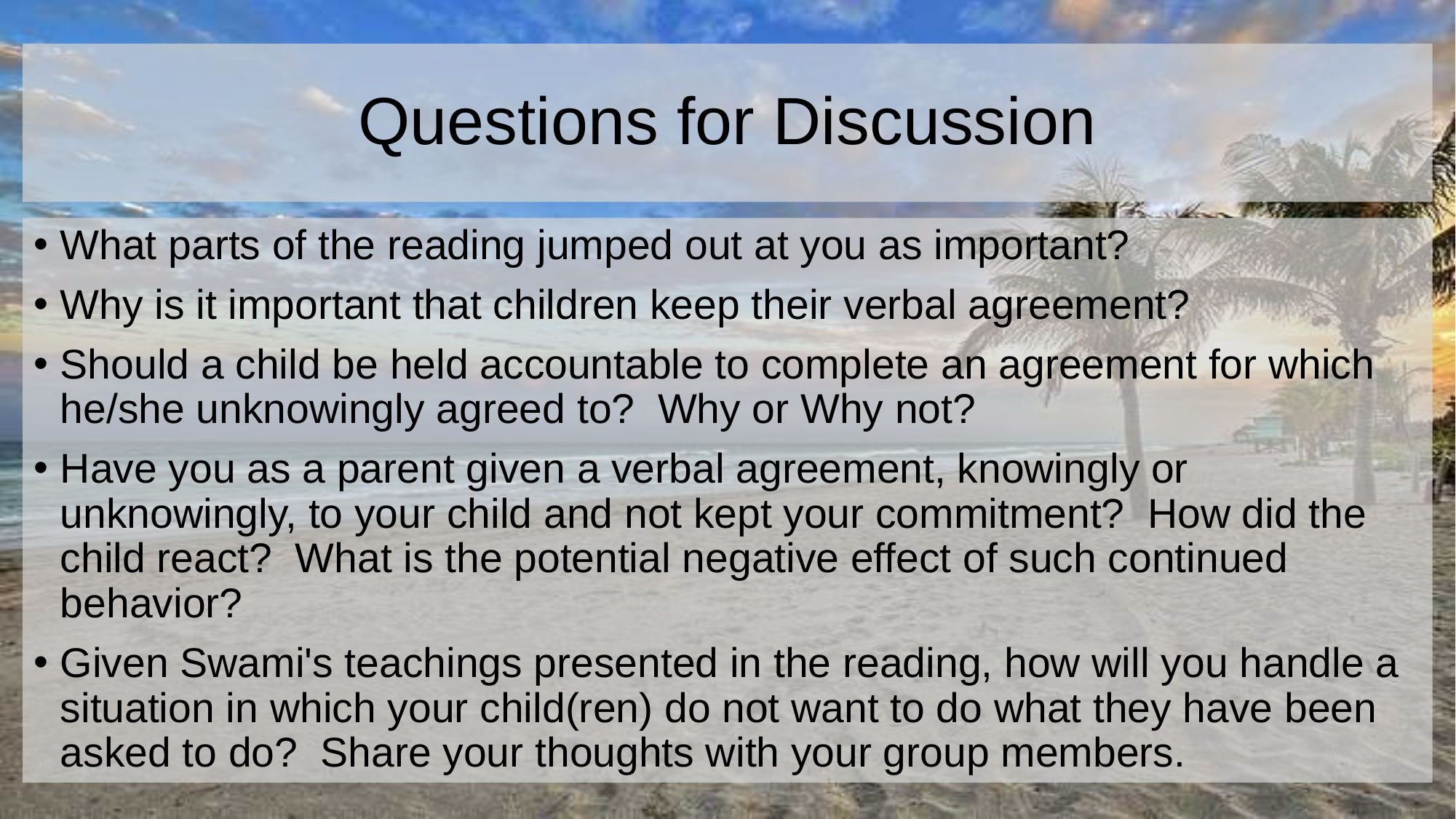

# Questions for Discussion
What parts of the reading jumped out at you as important?
Why is it important that children keep their verbal agreement?
Should a child be held accountable to complete an agreement for which he/she unknowingly agreed to?  Why or Why not?
Have you as a parent given a verbal agreement, knowingly or unknowingly, to your child and not kept your commitment?  How did the child react?  What is the potential negative effect of such continued behavior?
Given Swami's teachings presented in the reading, how will you handle a situation in which your child(ren) do not want to do what they have been asked to do?  Share your thoughts with your group members.